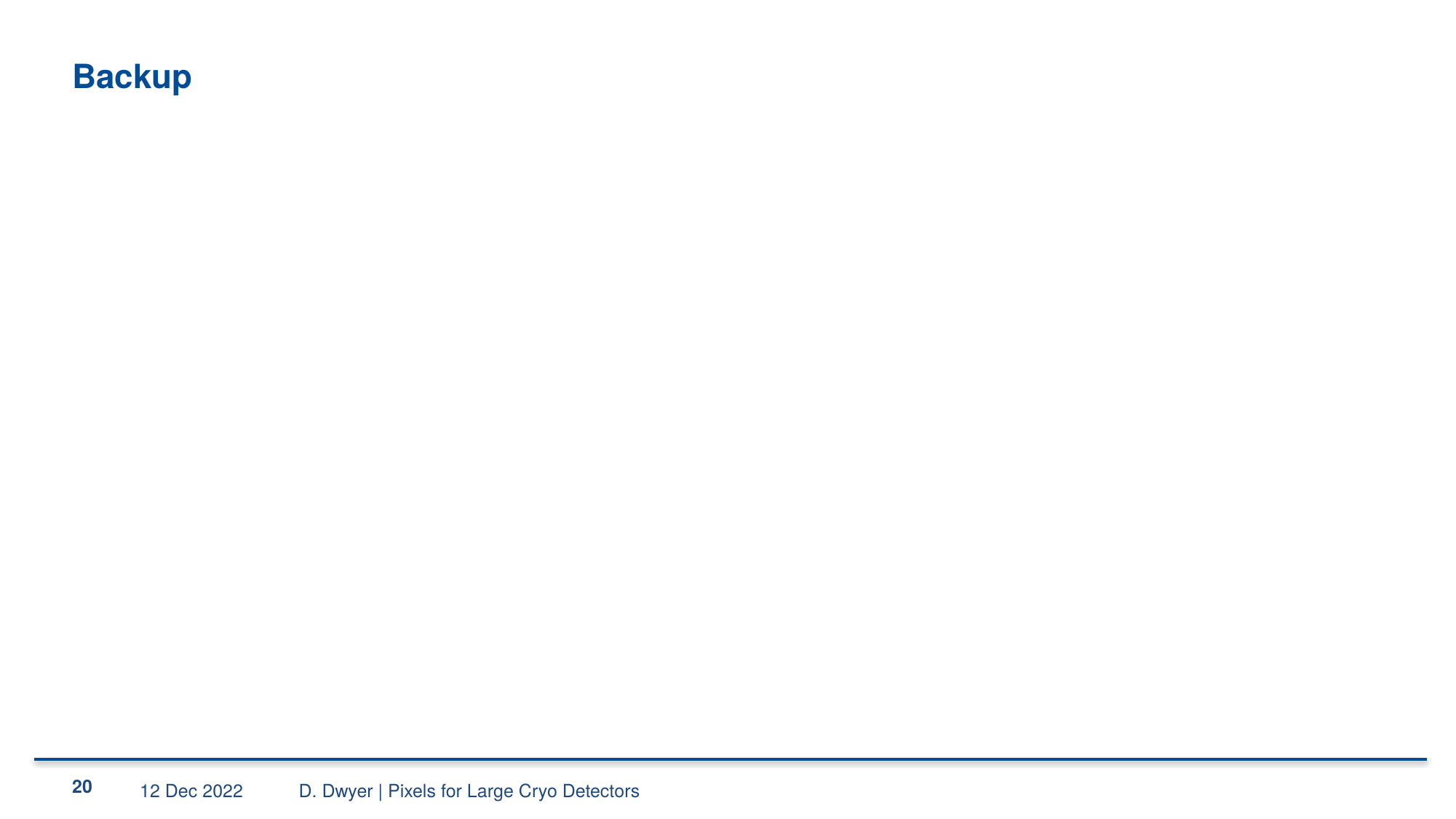

# Backup
20
12 Dec 2022
D. Dwyer | Pixels for Large Cryo Detectors